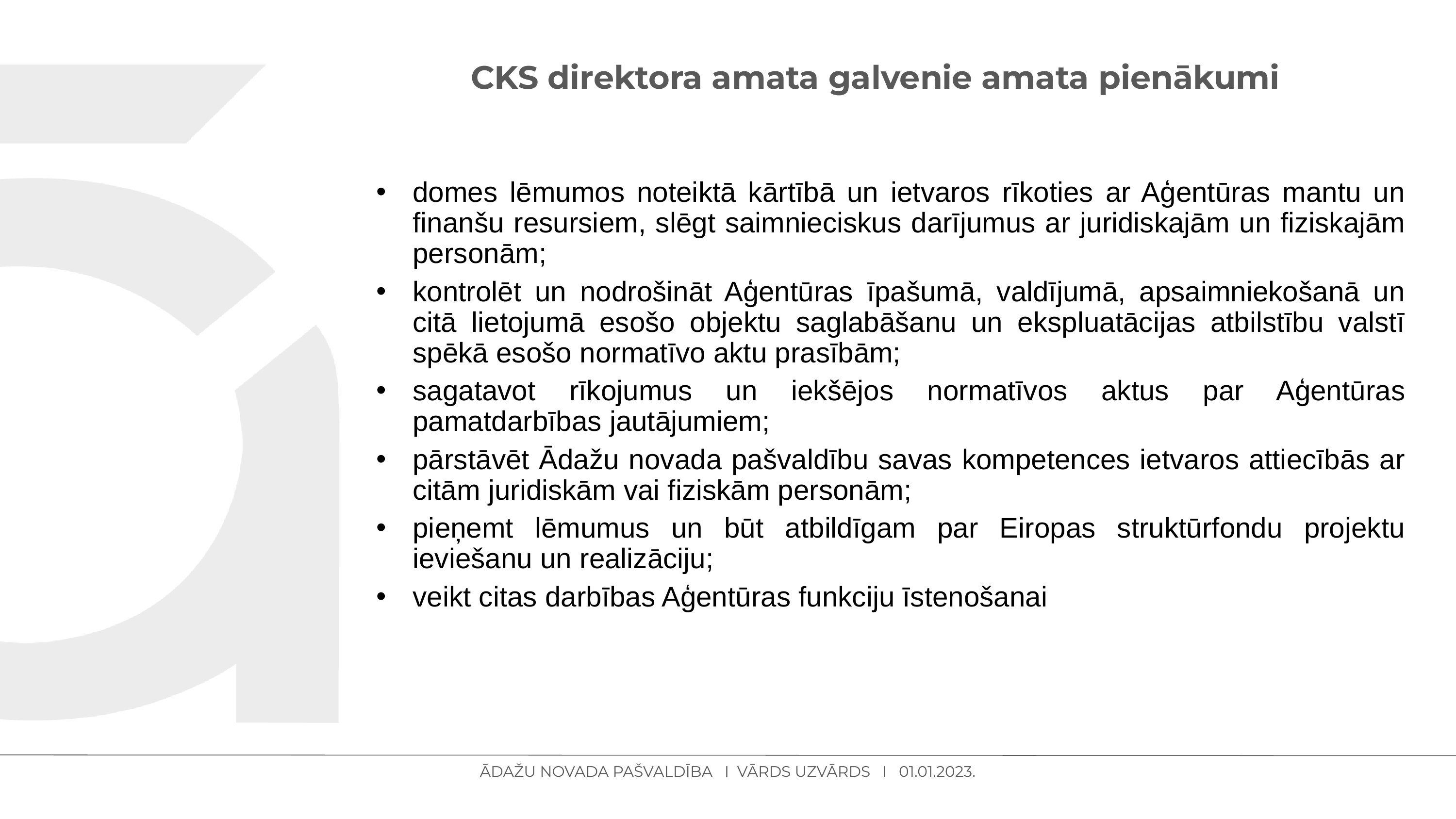

# CKS direktora amata galvenie amata pienākumi

domes lēmumos noteiktā kārtībā un ietvaros rīkoties ar Aģentūras mantu un finanšu resursiem, slēgt saimnieciskus darījumus ar juridiskajām un fiziskajām personām;
kontrolēt un nodrošināt Aģentūras īpašumā, valdījumā, apsaimniekošanā un citā lietojumā esošo objektu saglabāšanu un ekspluatācijas atbilstību valstī spēkā esošo normatīvo aktu prasībām;
sagatavot rīkojumus un iekšējos normatīvos aktus par Aģentūras pamatdarbības jautājumiem;
pārstāvēt Ādažu novada pašvaldību savas kompetences ietvaros attiecībās ar citām juridiskām vai fiziskām personām;
pieņemt lēmumus un būt atbildīgam par Eiropas struktūrfondu projektu ieviešanu un realizāciju;
veikt citas darbības Aģentūras funkciju īstenošanai

ĀDAŽU NOVADA PAŠVALDĪBA   I  VĀRDS UZVĀRDS   I   01.01.2023.